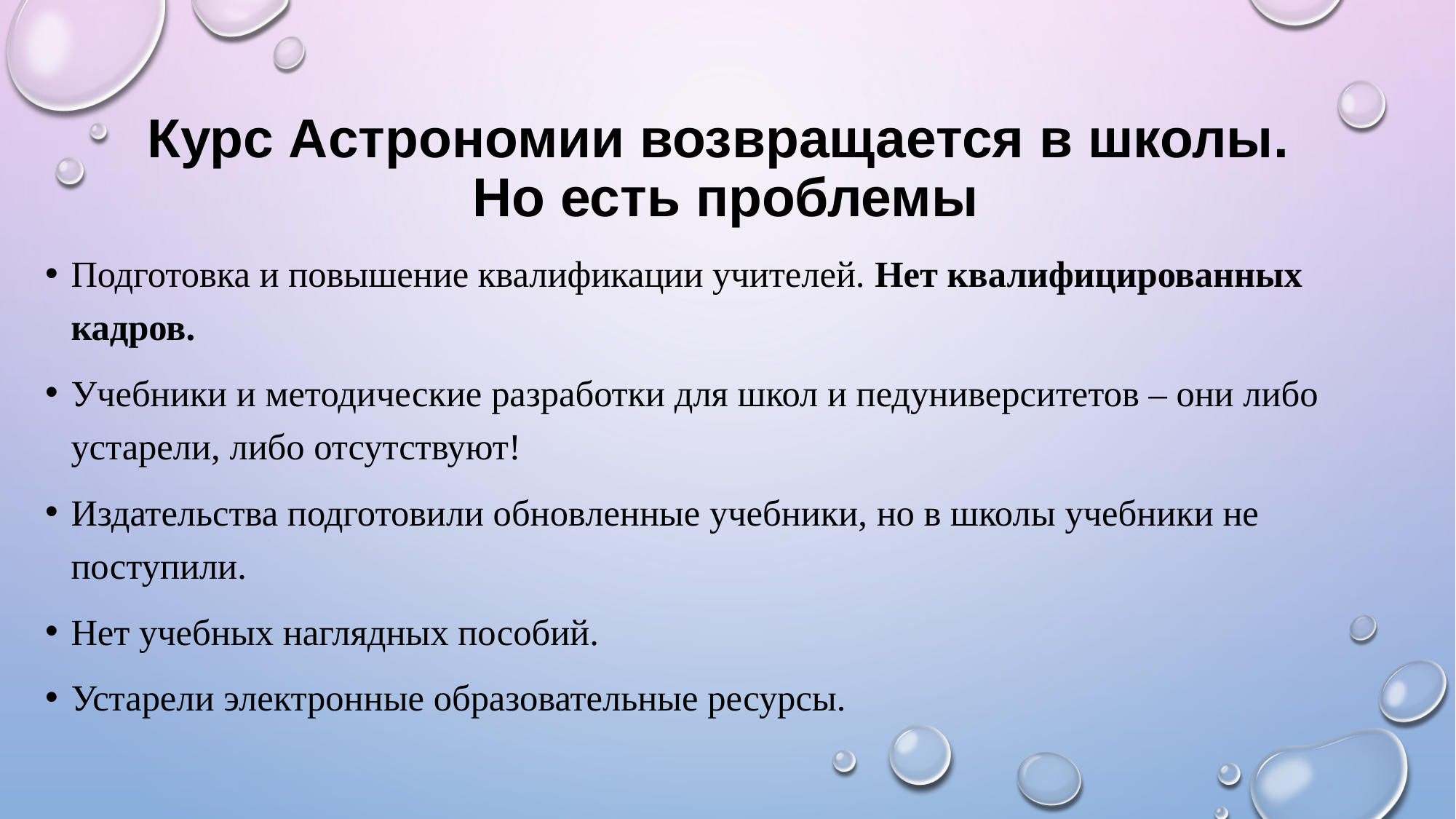

# Курс Астрономии возвращается в школы. Но есть проблемы
Подготовка и повышение квалификации учителей. Нет квалифицированных кадров.
Учебники и методические разработки для школ и педуниверситетов – они либо устарели, либо отсутствуют!
Издательства подготовили обновленные учебники, но в школы учебники не поступили.
Нет учебных наглядных пособий.
Устарели электронные образовательные ресурсы.